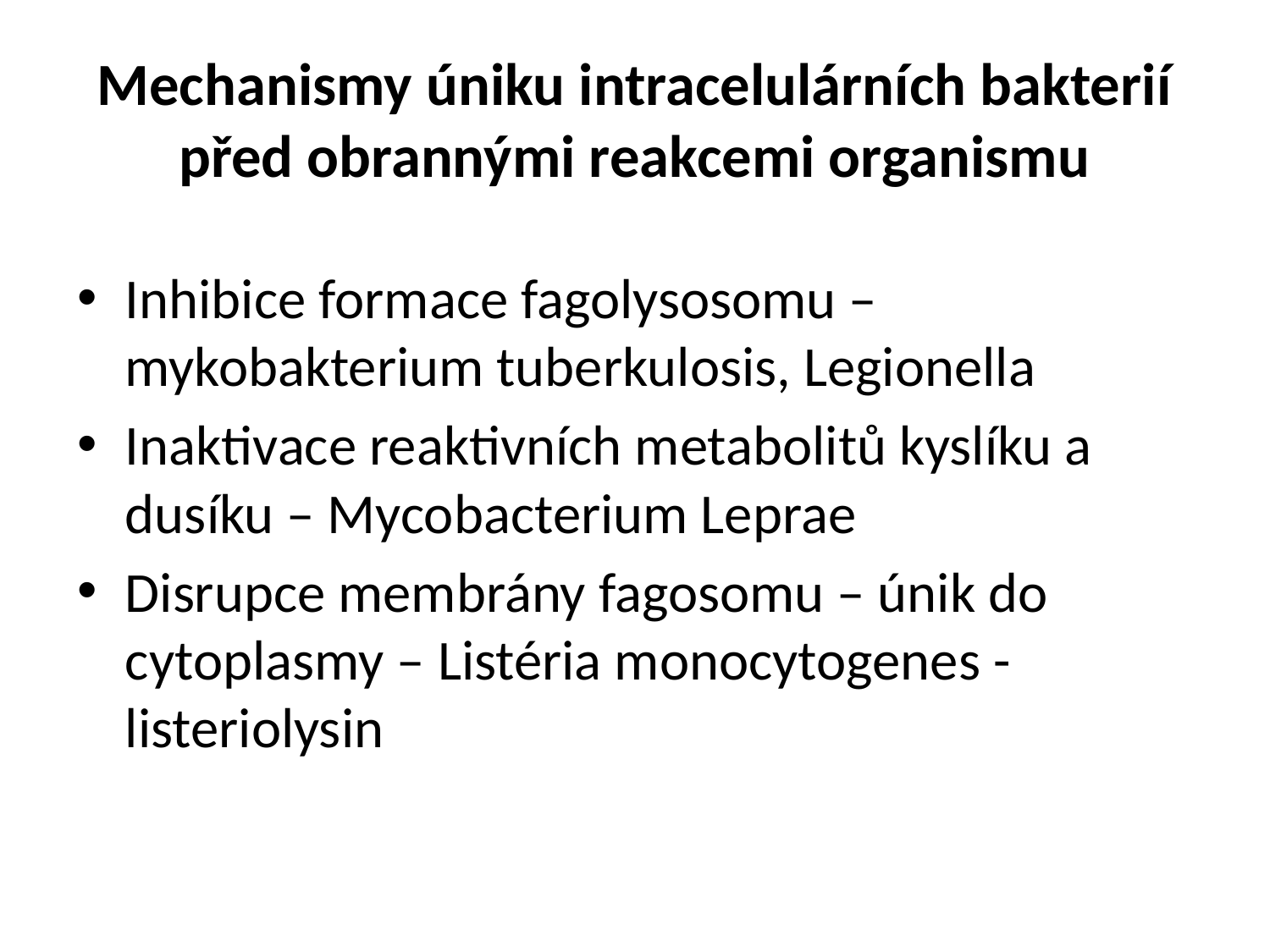

# Mechanismy úniku intracelulárních bakterií před obrannými reakcemi organismu
Inhibice formace fagolysosomu – mykobakterium tuberkulosis, Legionella
Inaktivace reaktivních metabolitů kyslíku a dusíku – Mycobacterium Leprae
Disrupce membrány fagosomu – únik do cytoplasmy – Listéria monocytogenes - listeriolysin